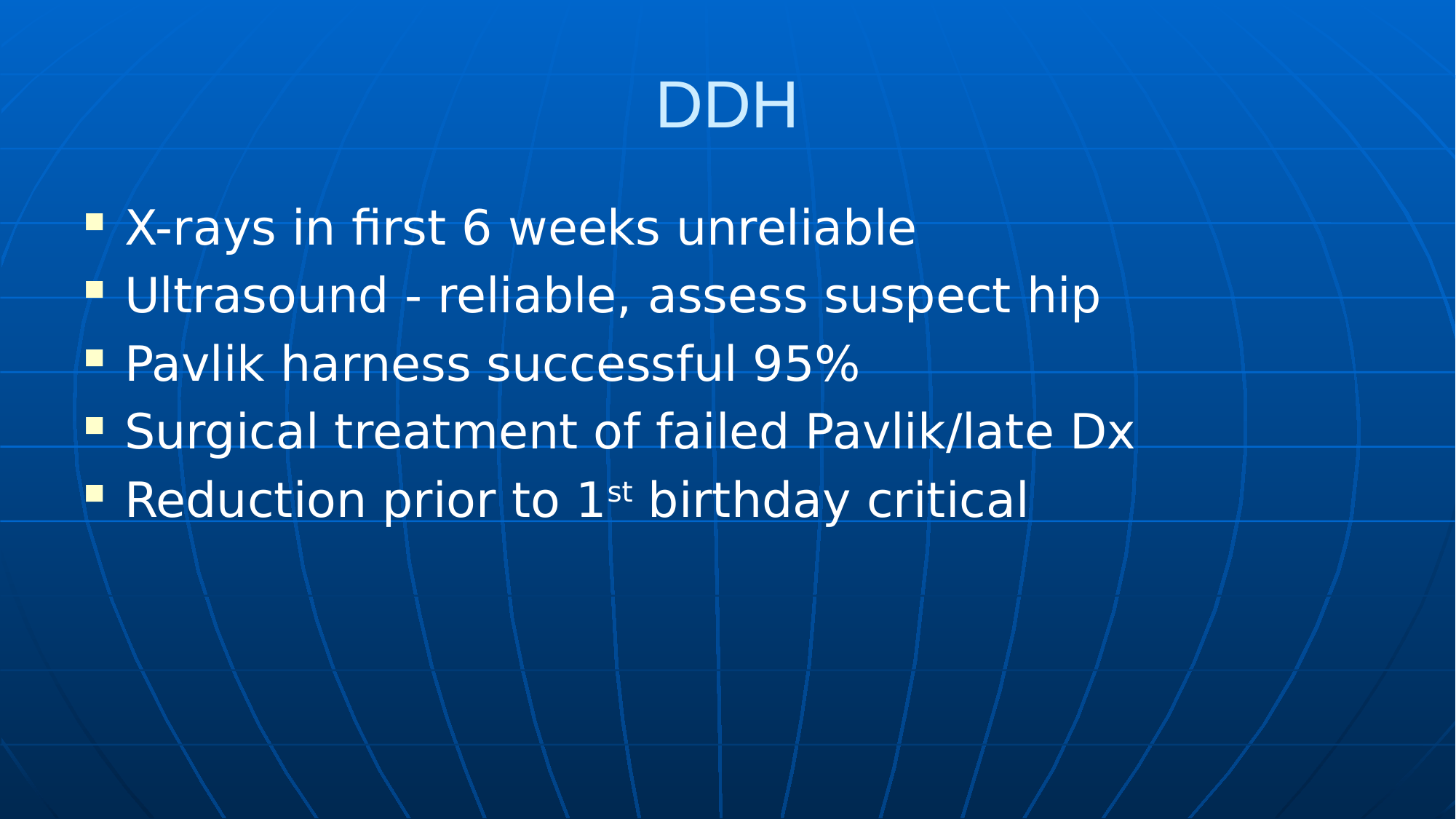

# DDH
X-rays in first 6 weeks unreliable
Ultrasound - reliable, assess suspect hip
Pavlik harness successful 95%
Surgical treatment of failed Pavlik/late Dx
Reduction prior to 1st birthday critical